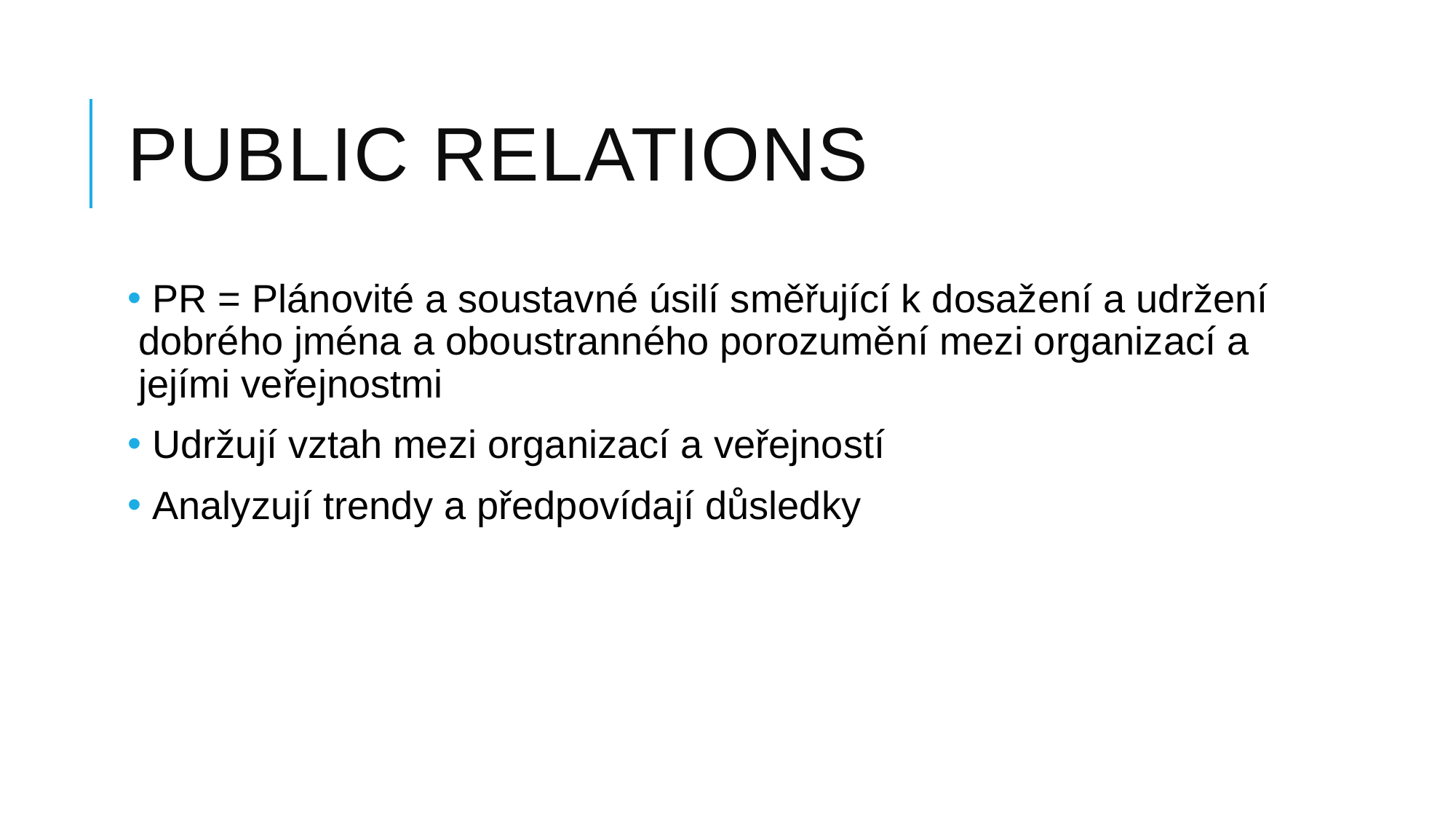

# Public relations
 PR = Plánovité a soustavné úsilí směřující k dosažení a udržení dobrého jména a oboustranného porozumění mezi organizací a jejími veřejnostmi
 Udržují vztah mezi organizací a veřejností
 Analyzují trendy a předpovídají důsledky